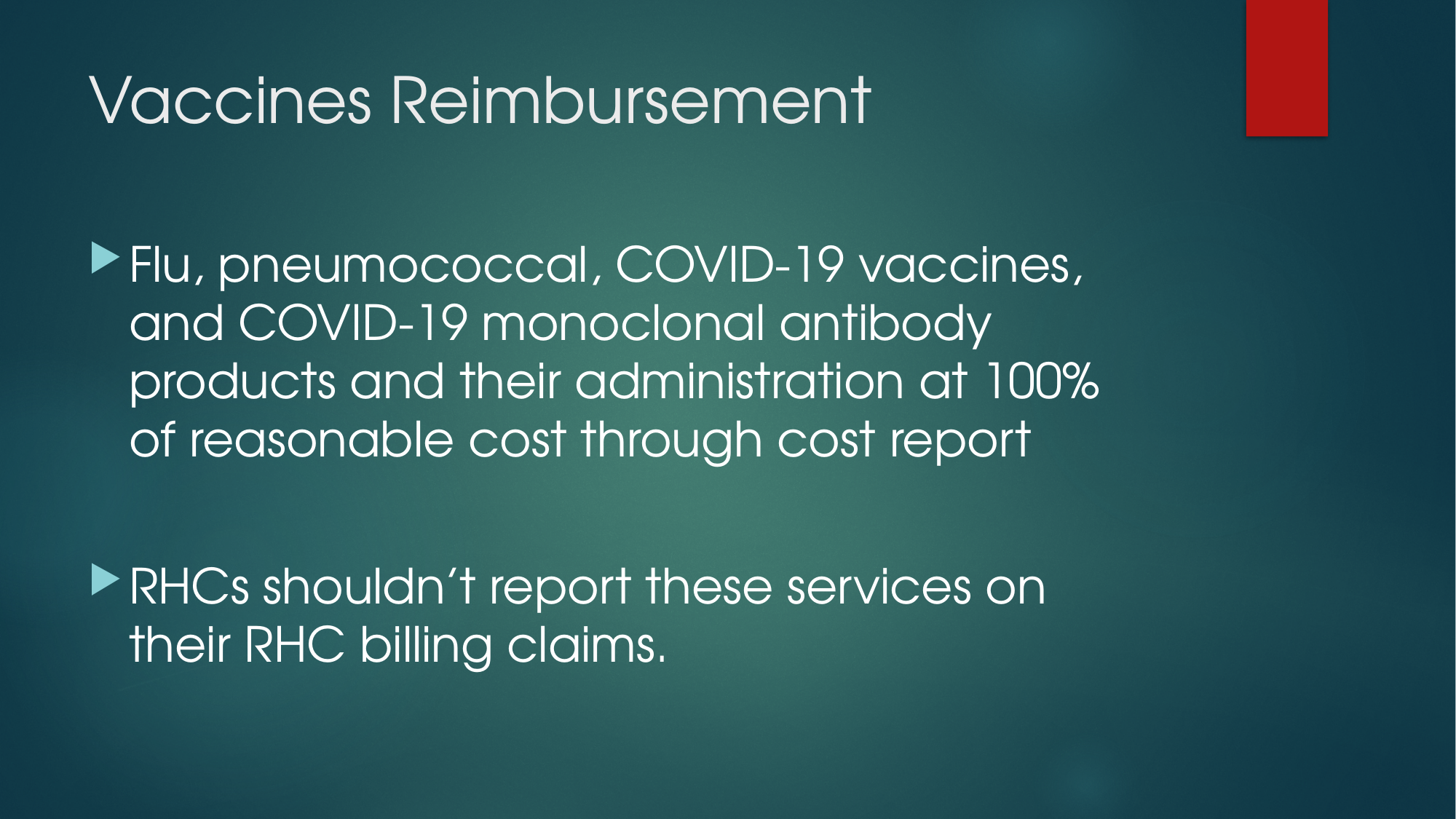

# Vaccines Reimbursement

Flu, pneumococcal, COVID-19 vaccines, and COVID-19 monoclonal antibody products and their administration at 100% of reasonable cost through cost report

RHCs shouldn’t report these services on their RHC billing claims.